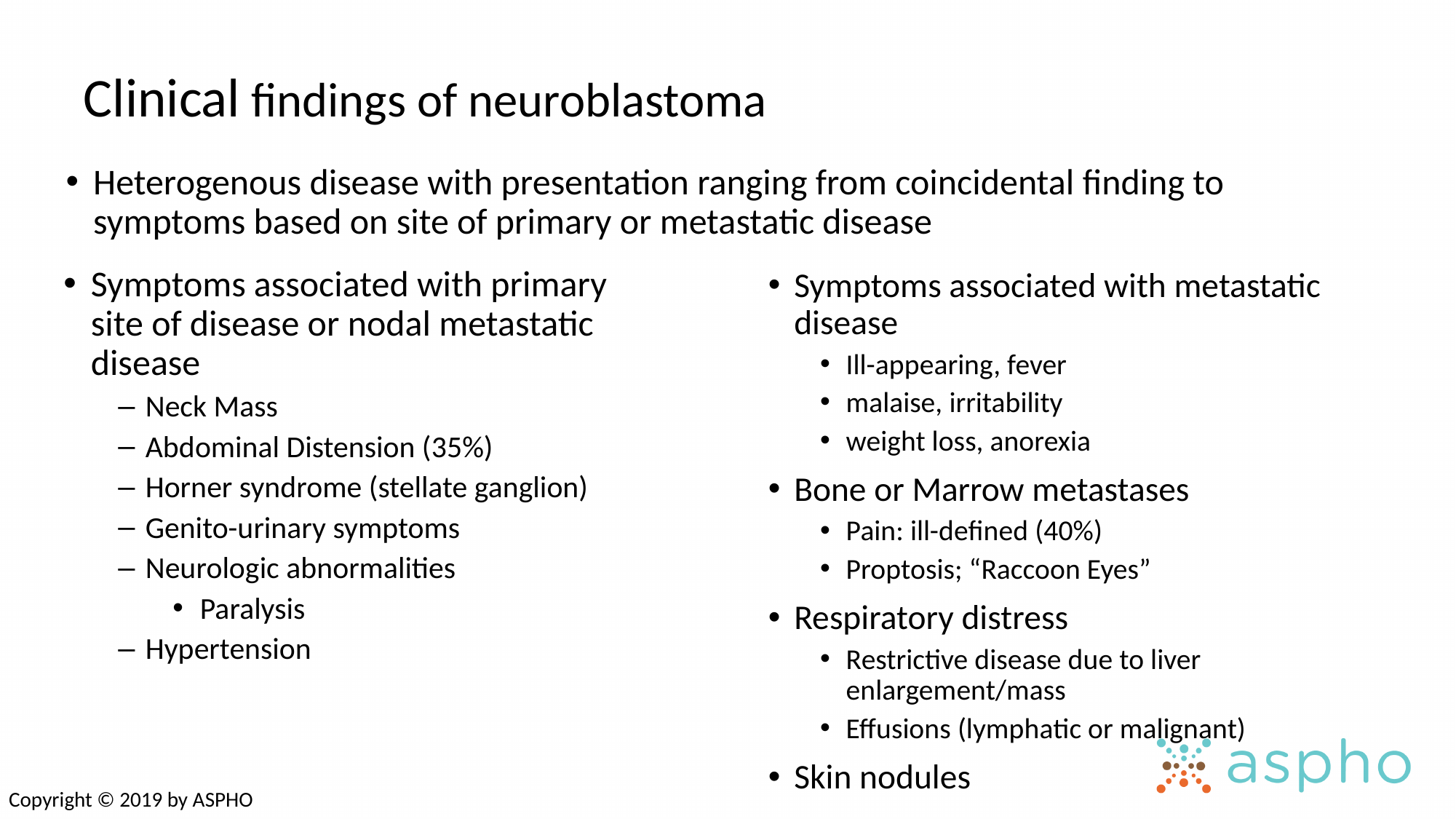

# Clinical findings of neuroblastoma

Heterogenous disease with presentation ranging from coincidental finding to symptoms based on site of primary or metastatic disease

Symptoms associated with primary site of disease or nodal metastatic disease
Neck Mass
Abdominal Distension (35%)
Horner syndrome (stellate ganglion)
Genito-urinary symptoms
Neurologic abnormalities
Paralysis
Hypertension

Symptoms associated with metastatic disease
Ill-appearing, fever
malaise, irritability
weight loss, anorexia
Bone or Marrow metastases
Pain: ill-defined (40%)
Proptosis; “Raccoon Eyes”
Respiratory distress
Restrictive disease due to liver enlargement/mass
Effusions (lymphatic or malignant)
Skin nodules

Copyright © 2019 by ASPHO